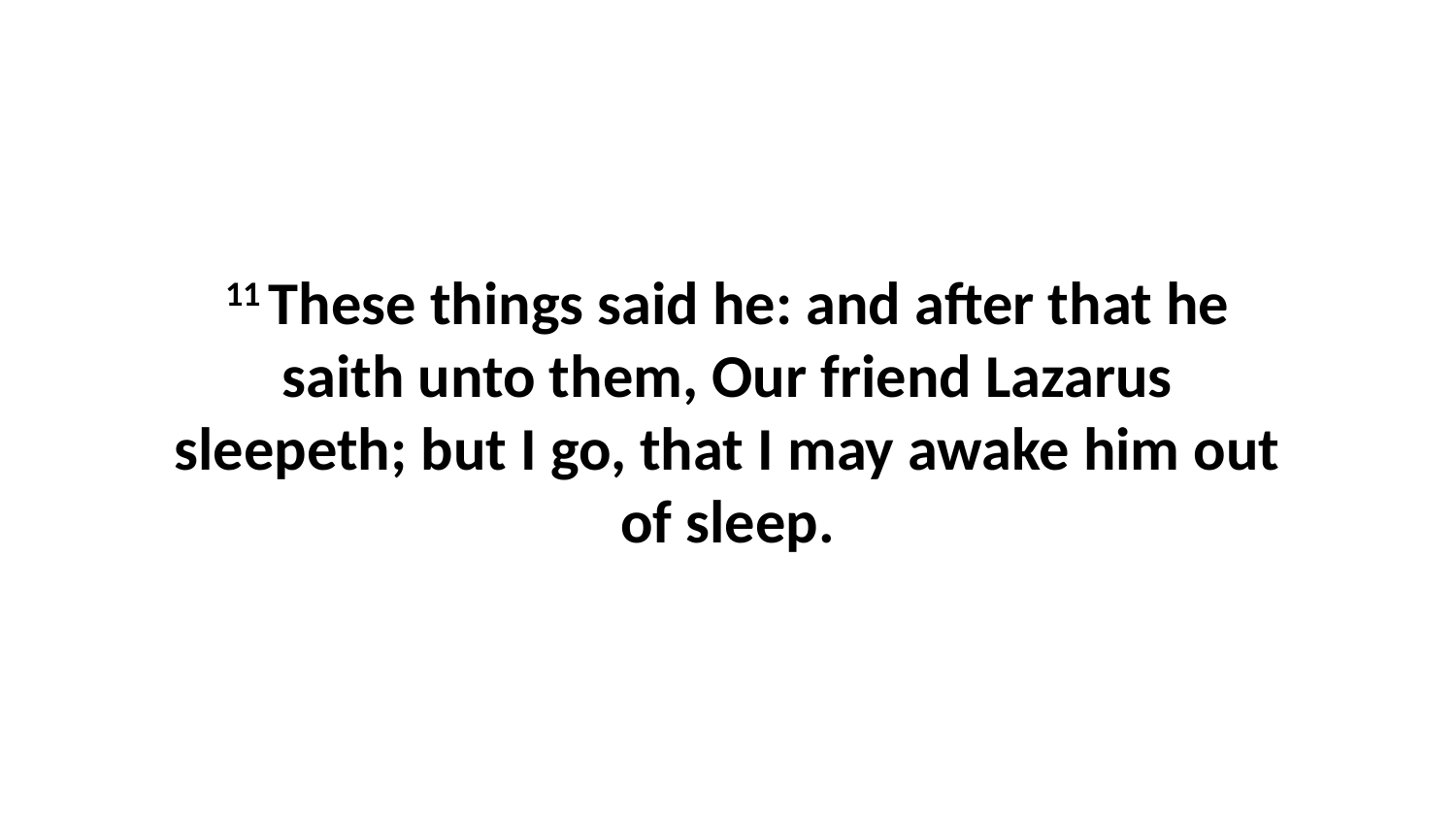

11 These things said he: and after that he saith unto them, Our friend Lazarus sleepeth; but I go, that I may awake him out of sleep.